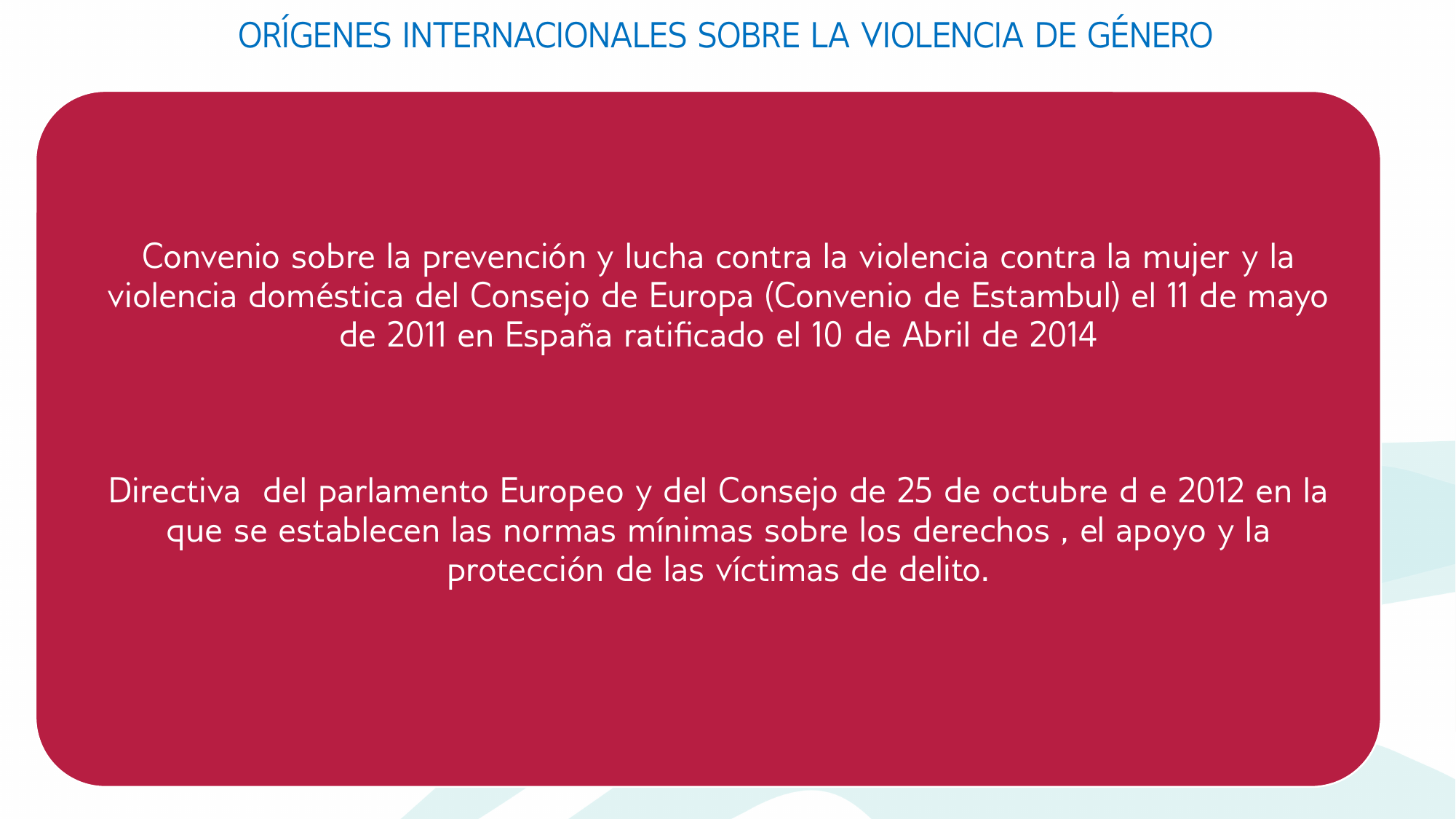

Orígenes internacionales sobre la violencia de género
Convenio sobre la prevención y lucha contra la violencia contra la mujer y la violencia doméstica del Consejo de Europa (Convenio de Estambul) el 11 de mayo de 2011 en España ratificado el 10 de Abril de 2014

Directiva  del parlamento Europeo y del Consejo de 25 de octubre d e 2012 en la que se establecen las normas mínimas sobre los derechos , el apoyo y la protección de las víctimas de delito.